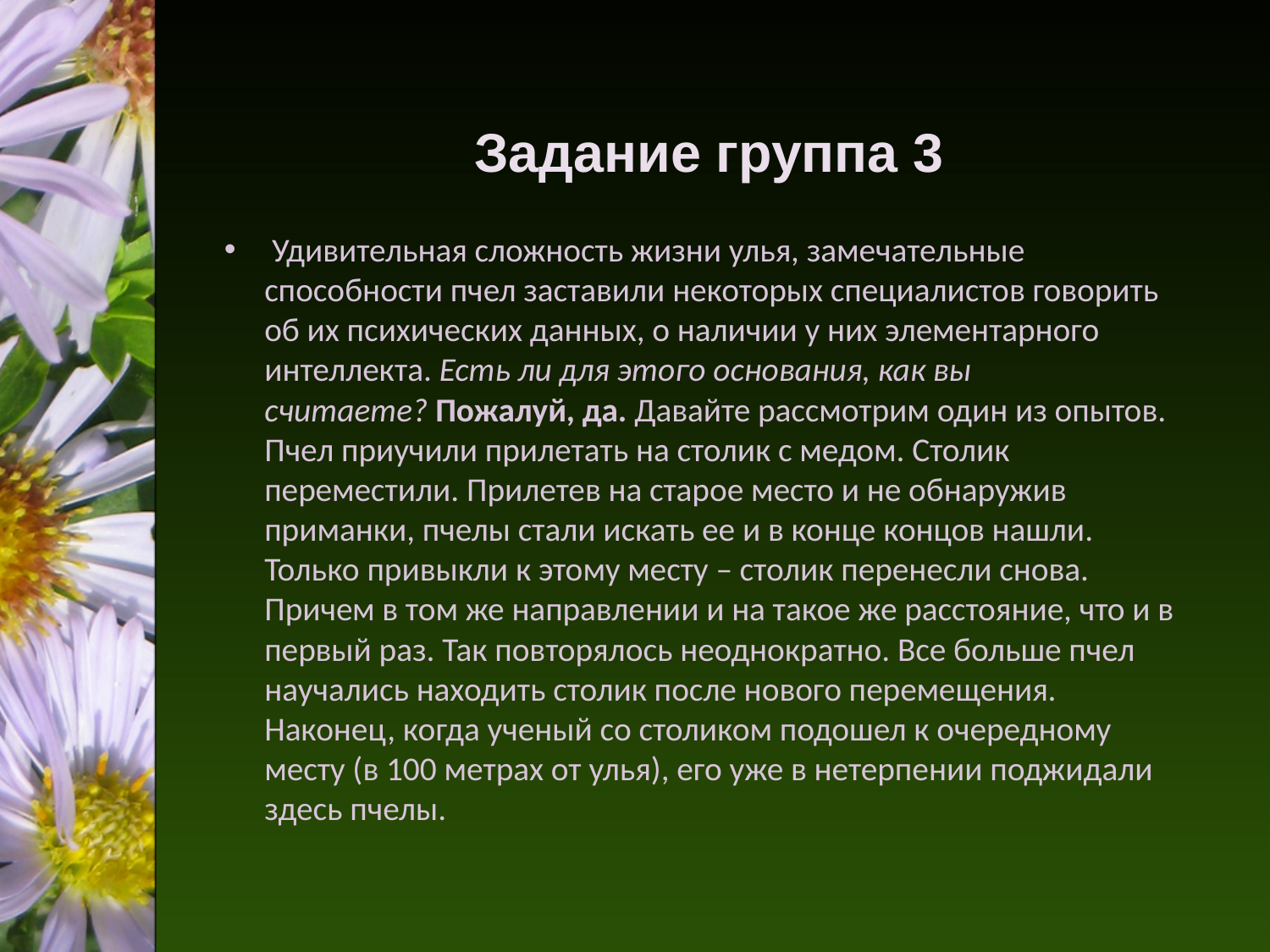

# Задание группа 3
 Удивительная сложность жизни улья, замечательные способности пчел заставили некоторых специалистов говорить об их психических данных, о наличии у них элементарного интеллекта. Есть ли для этого основания, как вы считаете? Пожалуй, да. Давайте рассмотрим один из опытов. Пчел приучили прилетать на столик с медом. Столик переместили. Прилетев на старое место и не обнаружив приманки, пчелы стали искать ее и в конце концов нашли. Только привыкли к этому месту – столик перенесли снова. Причем в том же направлении и на такое же расстояние, что и в первый раз. Так повторялось неоднократно. Все больше пчел научались находить столик после нового перемещения. Наконец, когда ученый со столиком подошел к очередному месту (в 100 метрах от улья), его уже в нетерпении поджидали здесь пчелы.